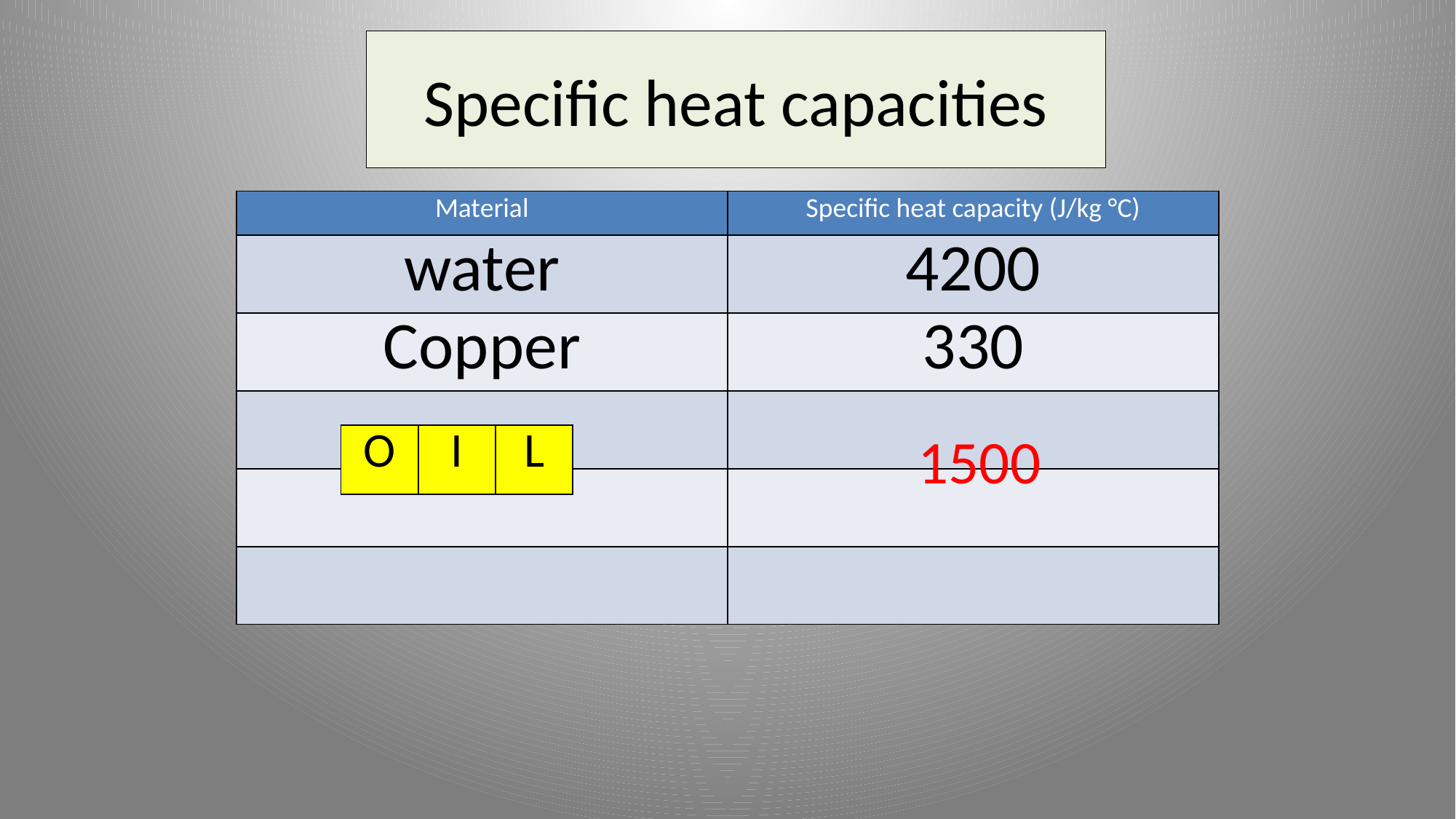

# Specific heat capacities
| Material | Specific heat capacity (J/kg °C) |
| --- | --- |
| water | 4200 |
| Copper | 330 |
|  |  |
|  |  |
|  |  |
1500
| O | I | L |
| --- | --- | --- |